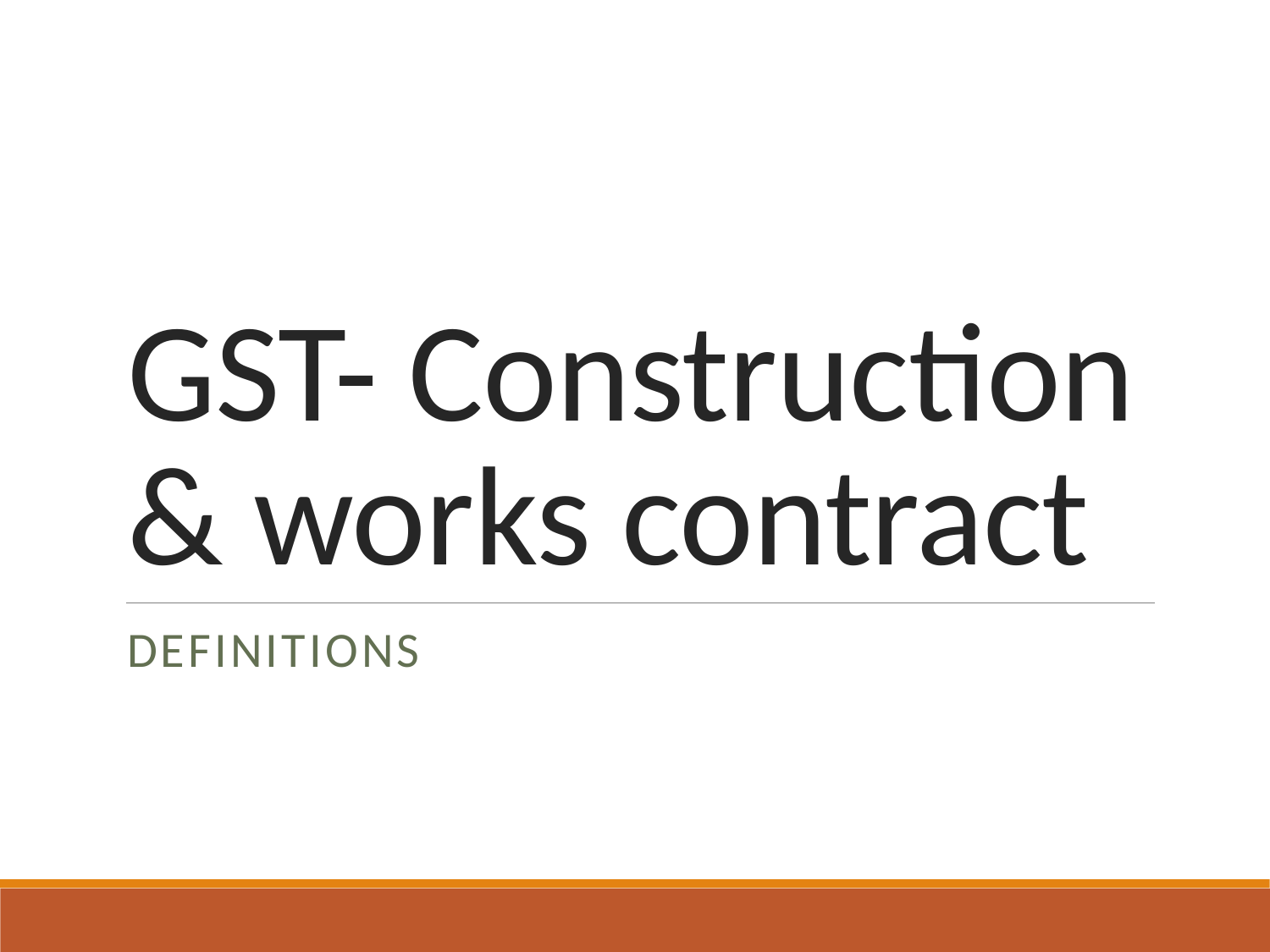

# GST- Construction & works contract
DEFINITIONS